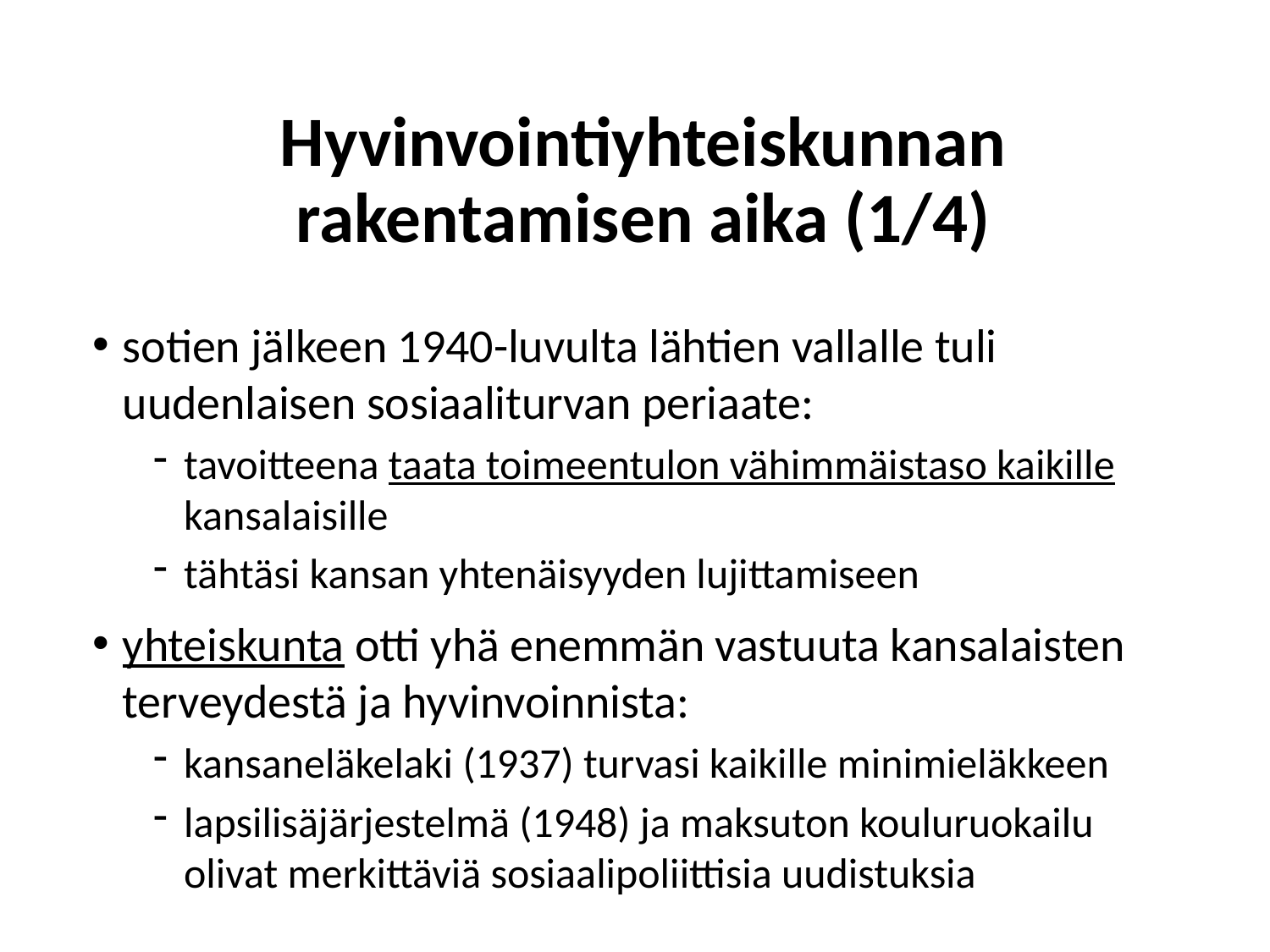

# Hyvinvointiyhteiskunnan rakentamisen aika (1/4)
sotien jälkeen 1940-luvulta lähtien vallalle tuli uudenlaisen sosiaaliturvan periaate:
tavoitteena taata toimeentulon vähimmäistaso kaikille kansalaisille
tähtäsi kansan yhtenäisyyden lujittamiseen
yhteiskunta otti yhä enemmän vastuuta kansalaisten terveydestä ja hyvinvoinnista:
kansaneläkelaki (1937) turvasi kaikille minimieläkkeen
lapsilisäjärjestelmä (1948) ja maksuton kouluruokailu olivat merkittäviä sosiaalipoliittisia uudistuksia